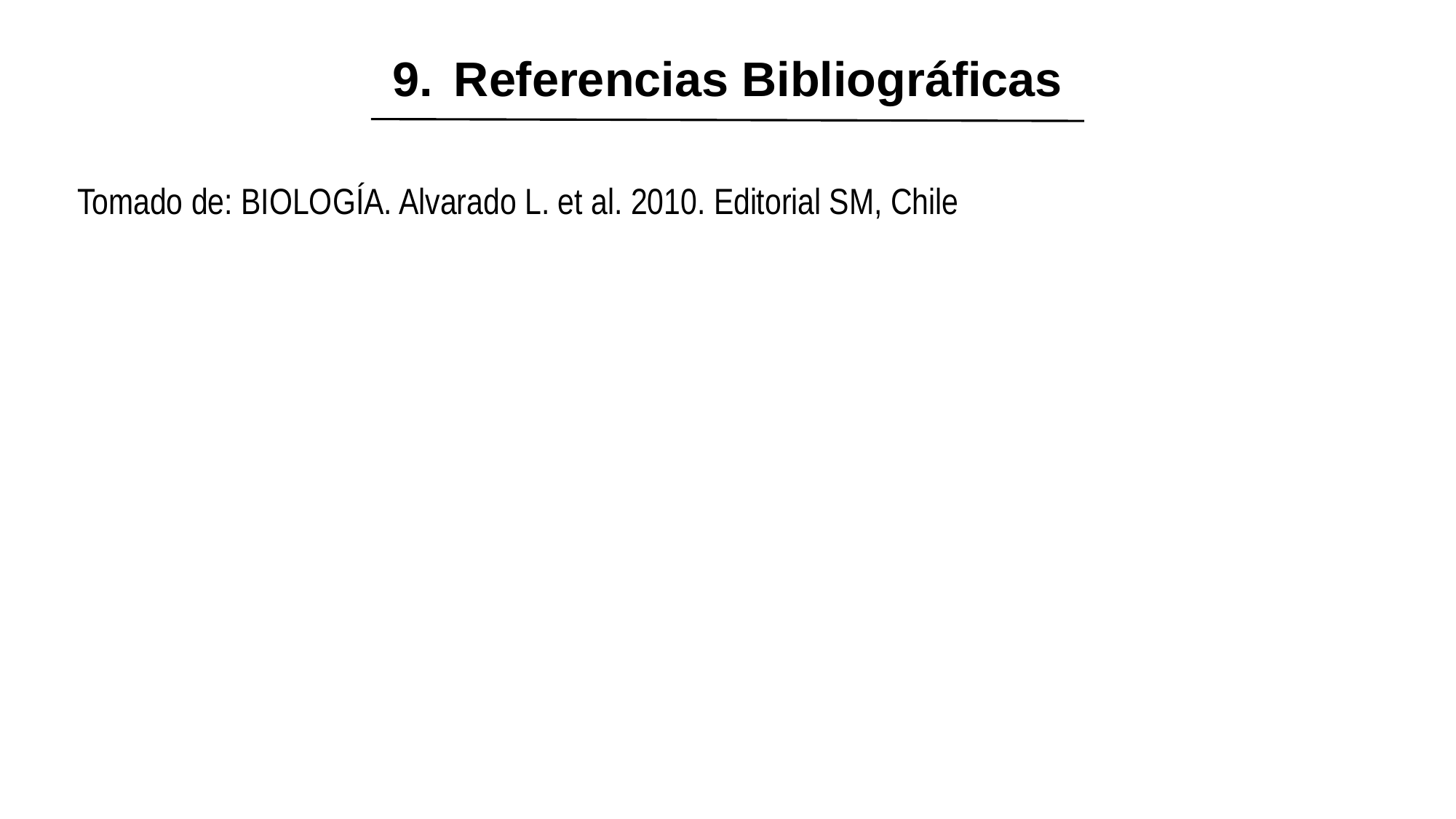

Referencias Bibliográficas
Tomado de: BIOLOGÍA. Alvarado L. et al. 2010. Editorial SM, Chile